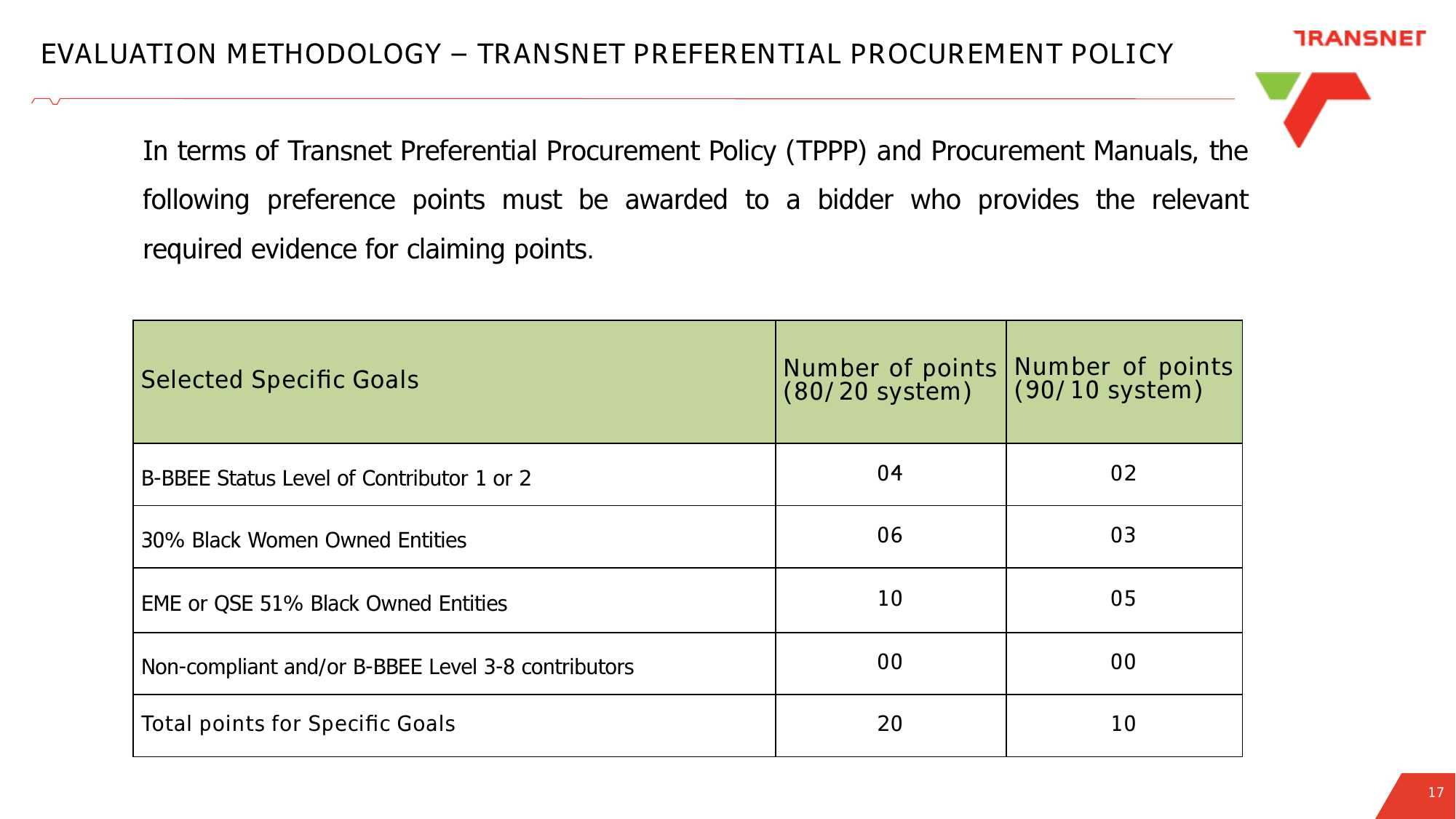

# EVALUATION METHODOLOGY – TRANSNET PREFERENTIAL PROCUREMENT POLICY
In terms of Transnet Preferential Procurement Policy (TPPP) and Procurement Manuals, the following preference points must be awarded to a bidder who provides the relevant required evidence for claiming points.
| Selected Specific Goals | Number of points (80/20 system) | Number of points (90/10 system) |
| --- | --- | --- |
| B-BBEE Status Level of Contributor 1 or 2 | 04 | 02 |
| 30% Black Women Owned Entities | 06 | 03 |
| EME or QSE 51% Black Owned Entities | 10 | 05 |
| Non-compliant and/or B-BBEE Level 3-8 contributors | 00 | 00 |
| Total points for Specific Goals | 20 | 10 |